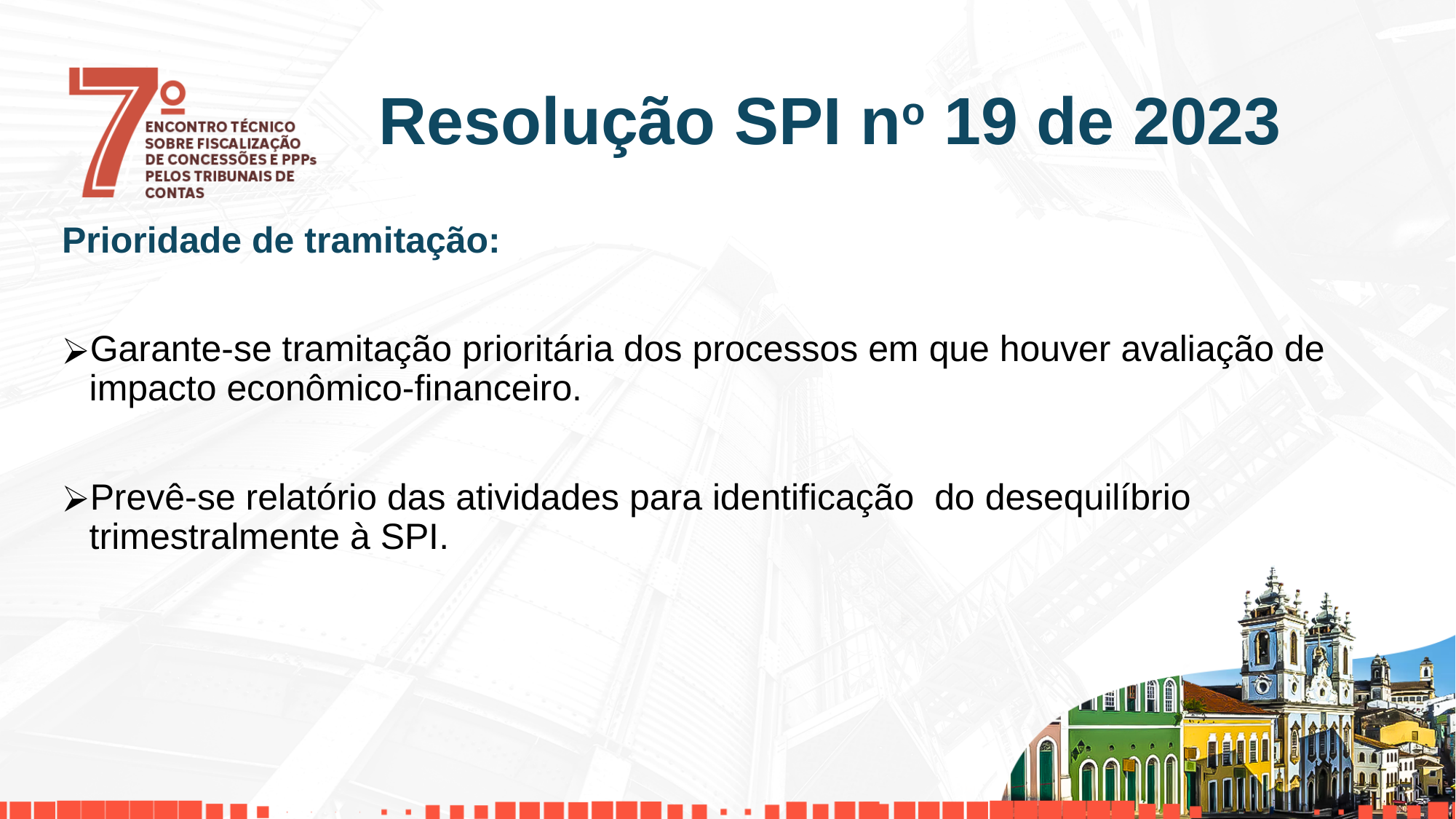

# Resolução SPI no 19 de 2023
Prioridade de tramitação:

Garante-se tramitação prioritária dos processos em que houver avaliação de impacto econômico-financeiro.

Prevê-se relatório das atividades para identificação  do desequilíbrio trimestralmente à SPI.